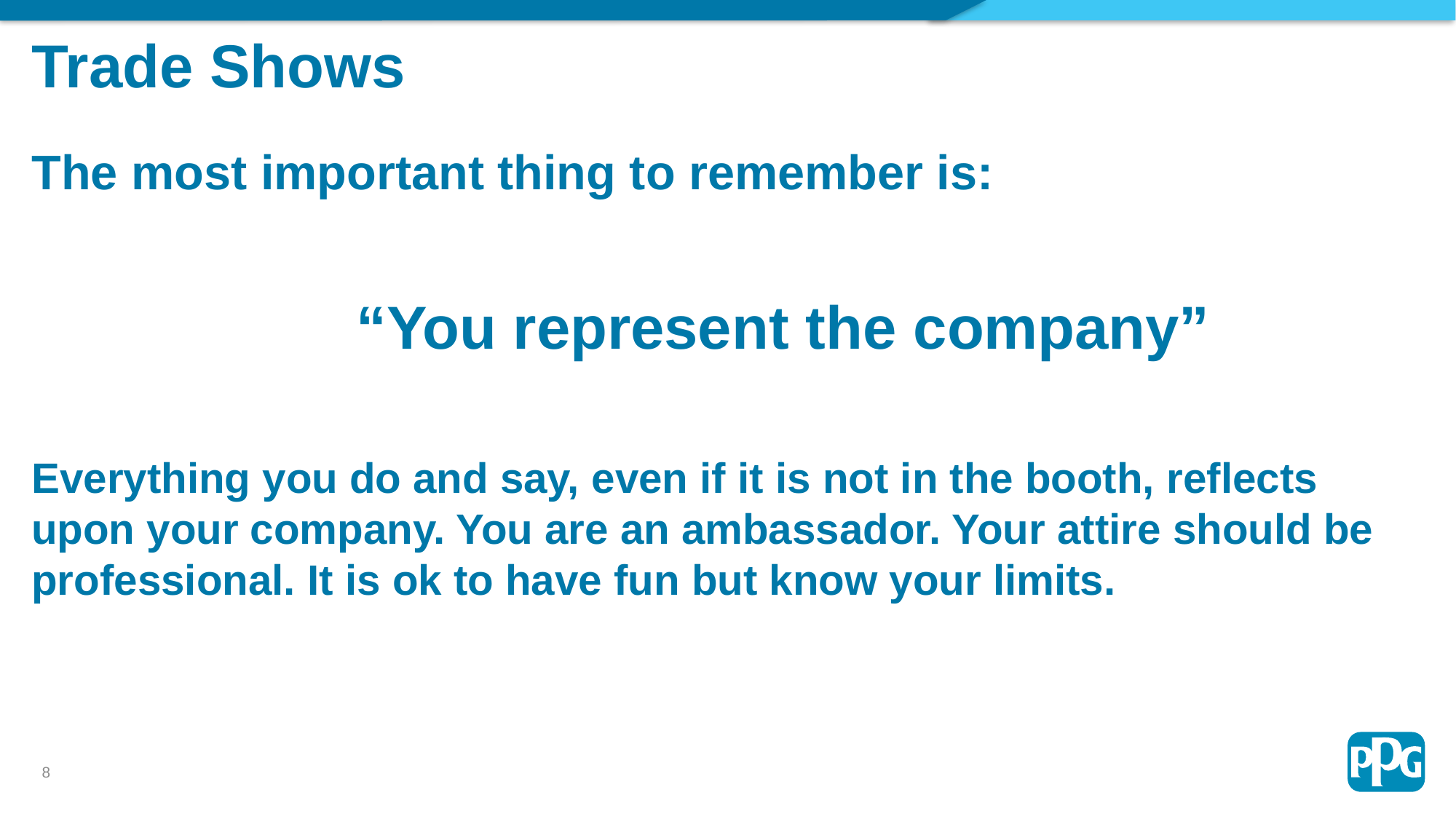

# Trade Shows
The most important thing to remember is:

	“You represent the company”

Everything you do and say, even if it is not in the booth, reflects upon your company. You are an ambassador. Your attire should be professional. It is ok to have fun but know your limits.
8